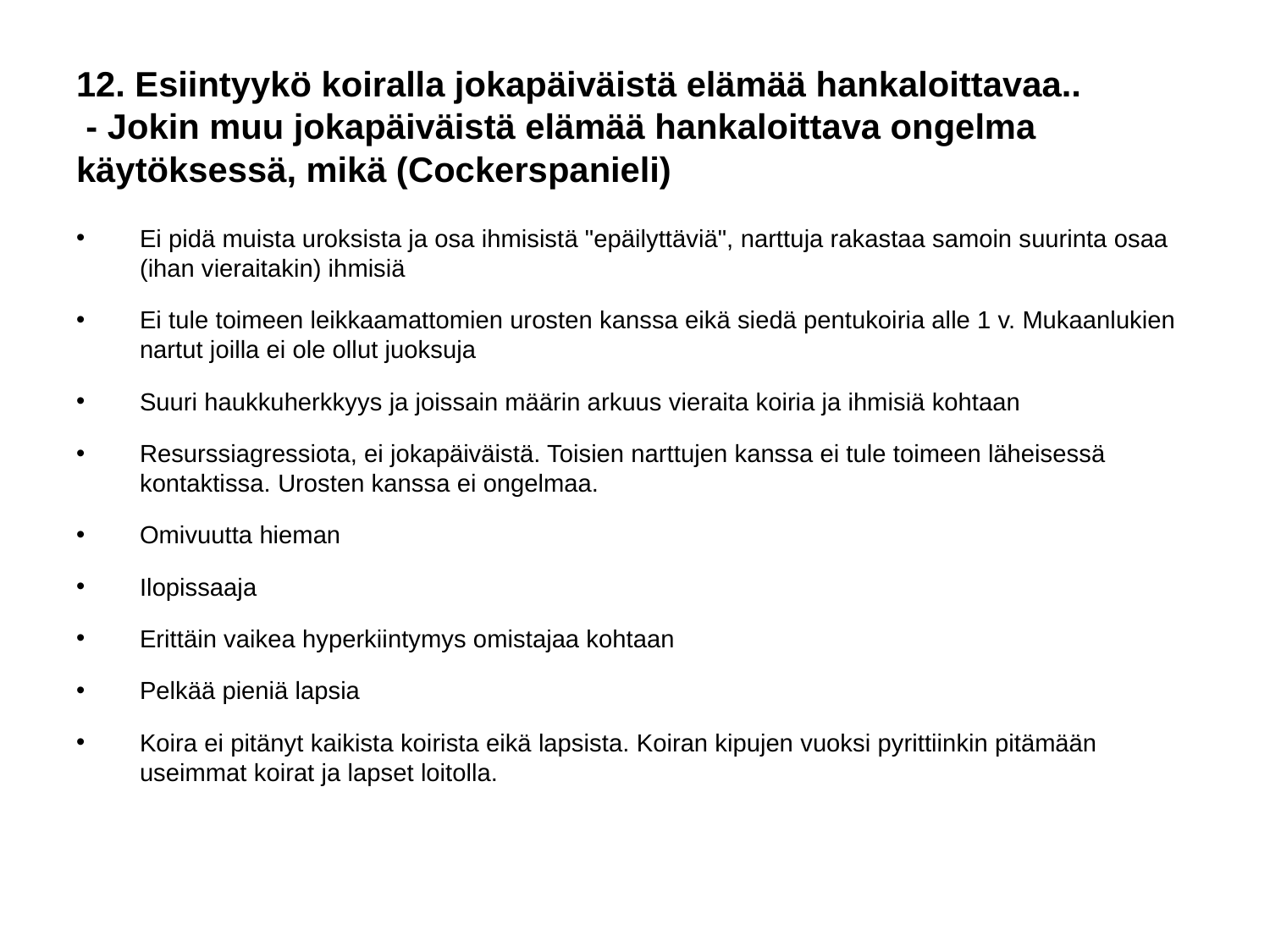

# 12. Esiintyykö koiralla jokapäiväistä elämää hankaloittavaa..
 - Jokin muu jokapäiväistä elämää hankaloittava ongelma käytöksessä, mikä (Cockerspanieli)
Ei pidä muista uroksista ja osa ihmisistä "epäilyttäviä", narttuja rakastaa samoin suurinta osaa (ihan vieraitakin) ihmisiä
Ei tule toimeen leikkaamattomien urosten kanssa eikä siedä pentukoiria alle 1 v. Mukaanlukien nartut joilla ei ole ollut juoksuja
Suuri haukkuherkkyys ja joissain määrin arkuus vieraita koiria ja ihmisiä kohtaan
Resurssiagressiota, ei jokapäiväistä. Toisien narttujen kanssa ei tule toimeen läheisessä kontaktissa. Urosten kanssa ei ongelmaa.
Omivuutta hieman
Ilopissaaja
Erittäin vaikea hyperkiintymys omistajaa kohtaan
Pelkää pieniä lapsia
Koira ei pitänyt kaikista koirista eikä lapsista. Koiran kipujen vuoksi pyrittiinkin pitämään useimmat koirat ja lapset loitolla.